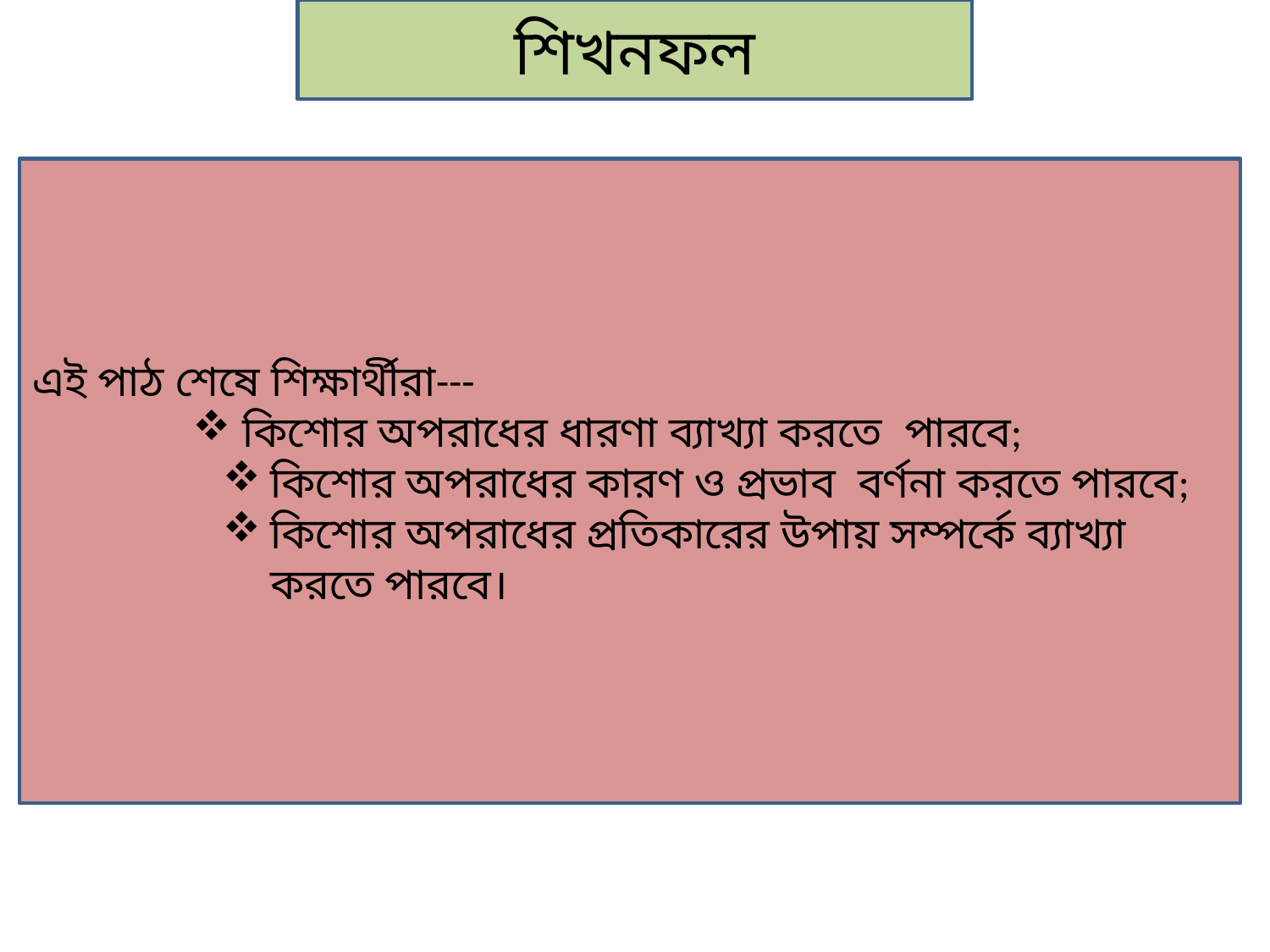

শিখনফল
এই পাঠ শেষে শিক্ষার্থীরা---
 কিশোর অপরাধের ধারণা ব্যাখ্যা করতে  পারবে;
কিশোর অপরাধের কারণ ও প্রভাব  বর্ণনা করতে পারবে;
কিশোর অপরাধের প্রতিকারের উপায় সম্পর্কে ব্যাখ্যা করতে পারবে।